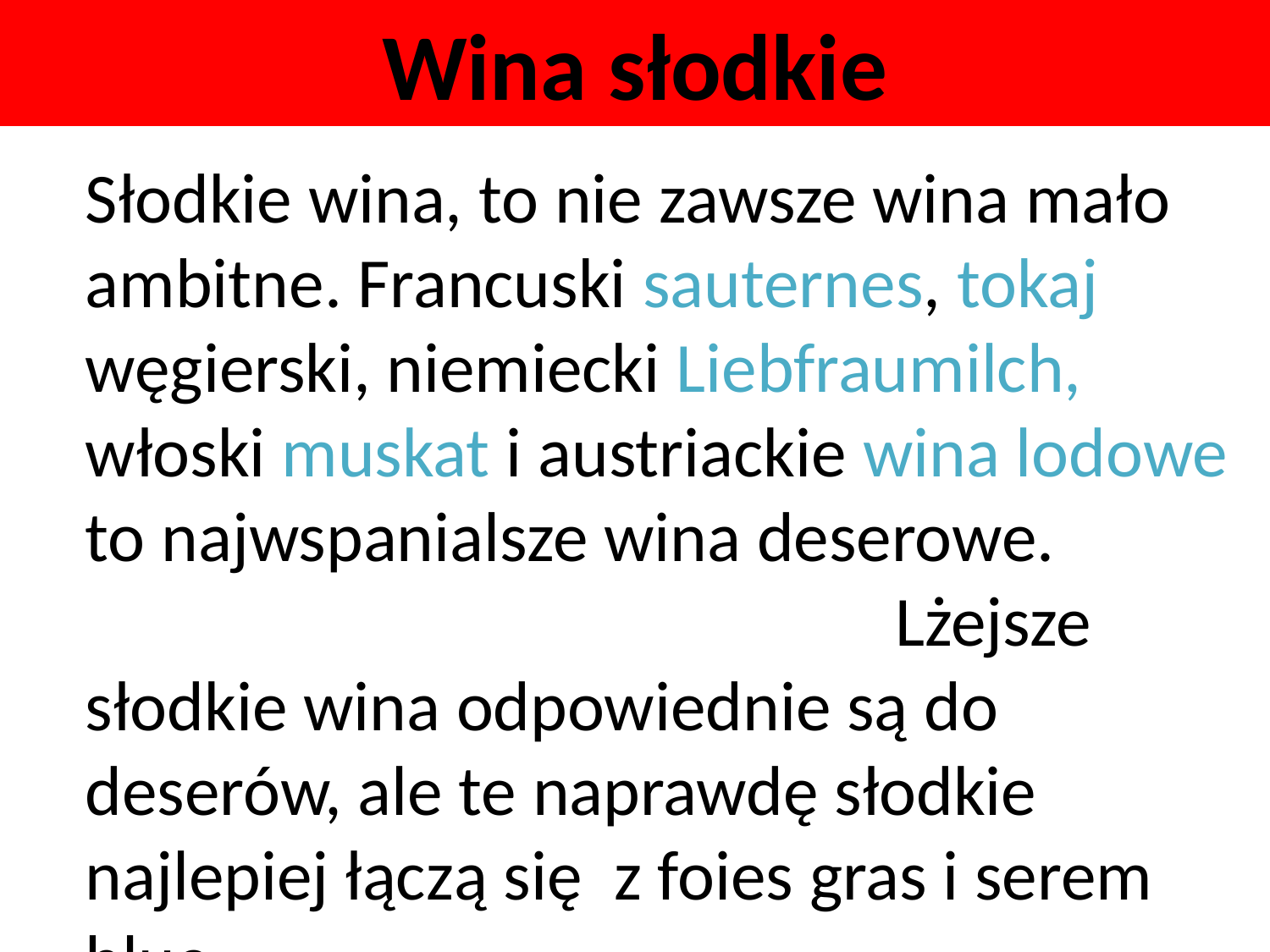

# Wina słodkie
   Słodkie wina, to nie zawsze wina mało ambitne. Francuski sauternes, tokaj węgierski, niemiecki Liebfraumilch, włoski muskat i austriackie wina lodowe to najwspanialsze wina deserowe.                                                               Lżejsze słodkie wina odpowiednie są do deserów, ale te naprawdę słodkie najlepiej łączą się  z foies gras i serem blue.